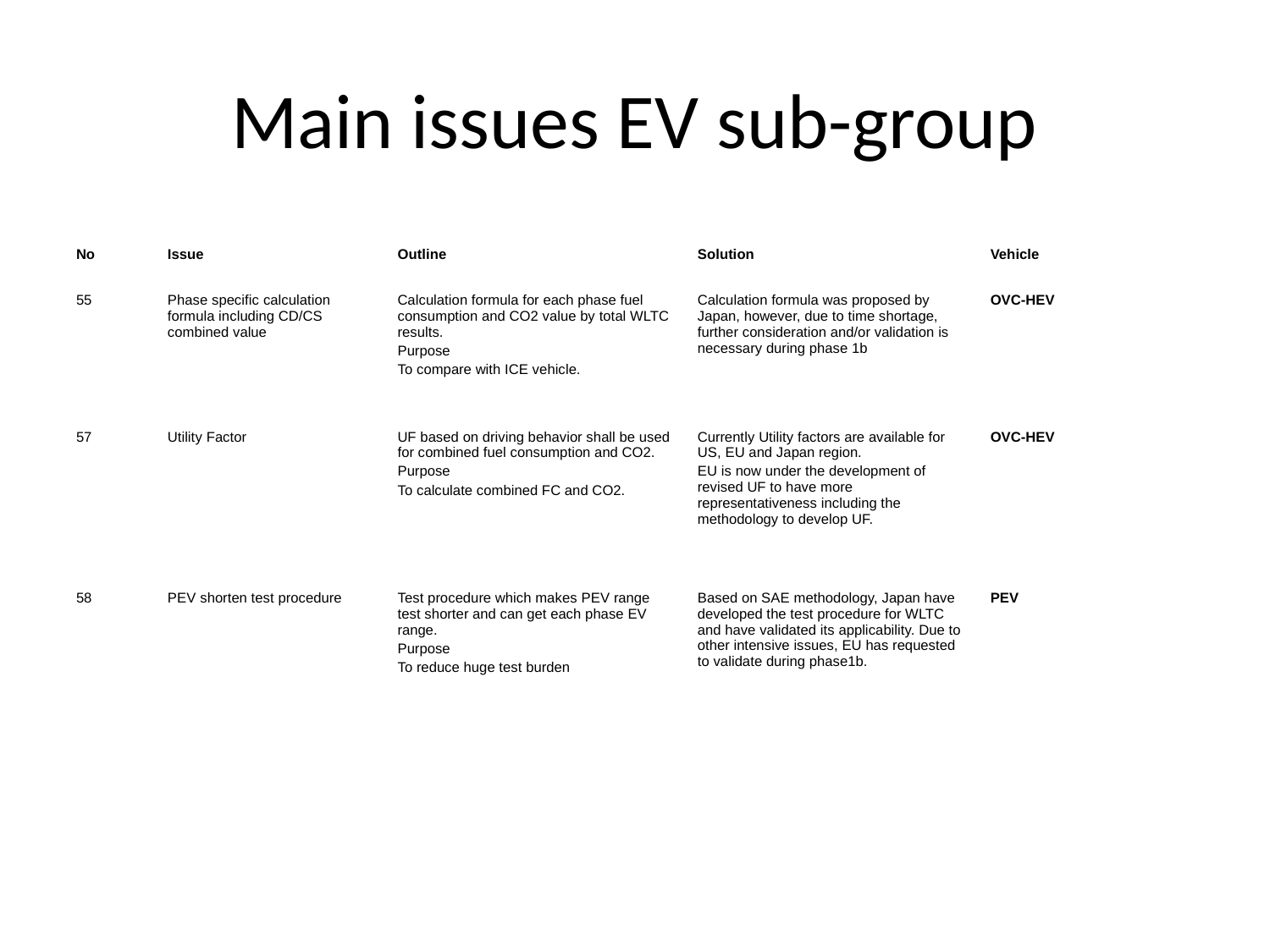

# Main issues EV sub-group
| No | Issue | Outline | Solution | Vehicle |
| --- | --- | --- | --- | --- |
| 55 | Phase specific calculation formula including CD/CS combined value | Calculation formula for each phase fuel consumption and CO2 value by total WLTC results. Purpose To compare with ICE vehicle. | Calculation formula was proposed by Japan, however, due to time shortage, further consideration and/or validation is necessary during phase 1b | OVC-HEV |
| 57 | Utility Factor | UF based on driving behavior shall be used for combined fuel consumption and CO2. Purpose To calculate combined FC and CO2. | Currently Utility factors are available for US, EU and Japan region. EU is now under the development of revised UF to have more representativeness including the methodology to develop UF. | OVC-HEV |
| 58 | PEV shorten test procedure | Test procedure which makes PEV range test shorter and can get each phase EV range. Purpose To reduce huge test burden | Based on SAE methodology, Japan have developed the test procedure for WLTC and have validated its applicability. Due to other intensive issues, EU has requested to validate during phase1b. | PEV |